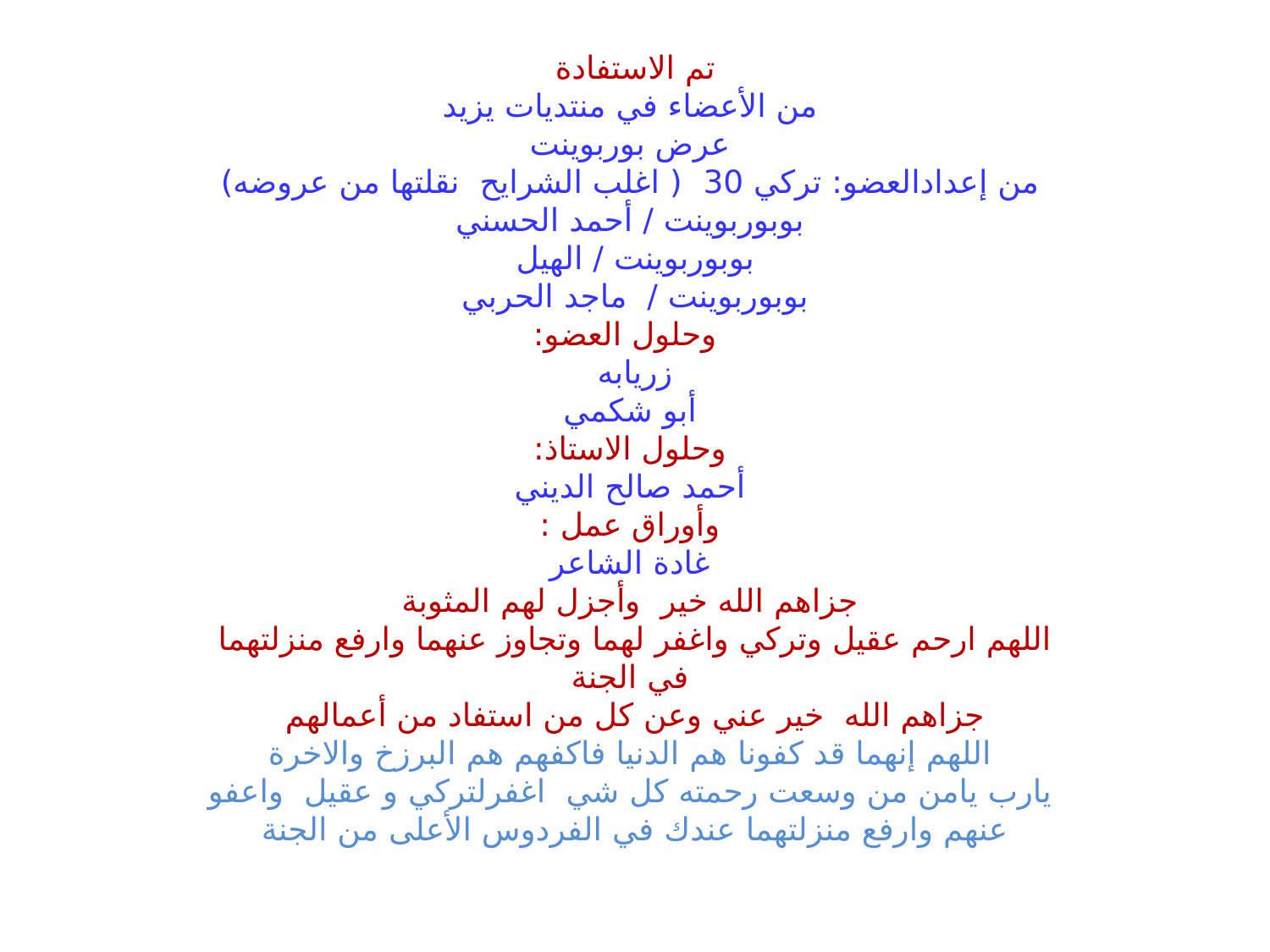

تم الاستفادة
من الأعضاء في منتديات يزيد
عرض بوربوينت
من إعدادالعضو: تركي 30  ( اغلب الشرايح  نقلتها من عروضه)
بوبوربوينت / أحمد الحسني
بوبوربوينت / الهيل
بوبوربوينت /  ماجد الحربي
 وحلول العضو:
زريابه
أبو شكمي
وحلول الاستاذ:
أحمد صالح الديني
وأوراق عمل :
غادة الشاعر
جزاهم الله خير  وأجزل لهم المثوبة
اللهم ارحم عقيل وتركي واغفر لهما وتجاوز عنهما وارفع منزلتهما  في الجنة
جزاهم الله  خير عني وعن كل من استفاد من أعمالهم
اللهم إنهما قد كفونا هم الدنيا فاكفهم هم البرزخ والاخرة
يارب يامن من وسعت رحمته كل شي  اغفرلتركي و عقيل  واعفو عنهم وارفع منزلتهما عندك في الفردوس الأعلى من الجنة